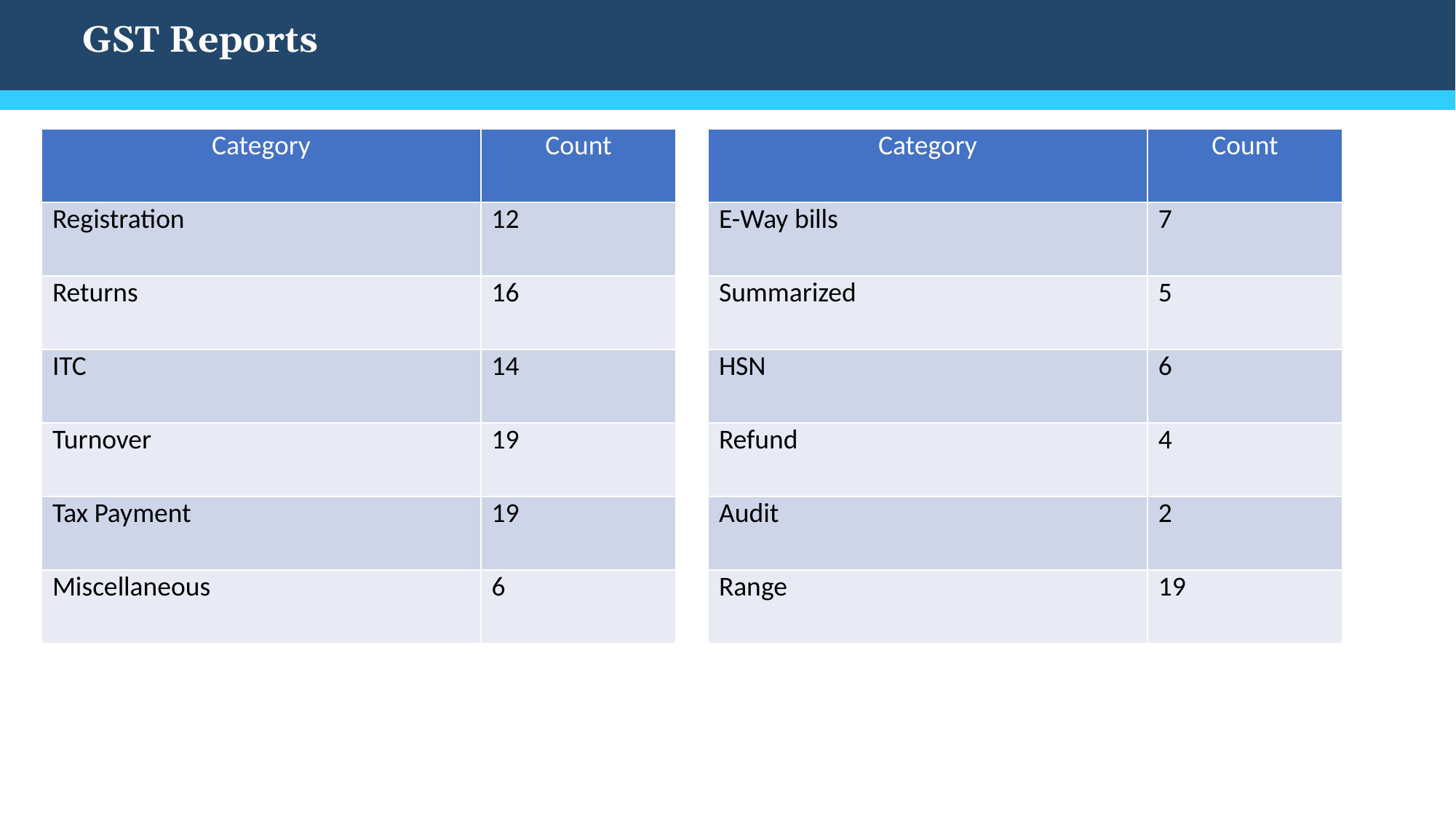

# GST Reports
| Category | Count |
| --- | --- |
| Registration | 12 |
| Returns | 16 |
| ITC | 14 |
| Turnover | 19 |
| Tax Payment | 19 |
| Miscellaneous | 6 |
| Category | Count |
| --- | --- |
| E-Way bills | 7 |
| Summarized | 5 |
| HSN | 6 |
| Refund | 4 |
| Audit | 2 |
| Range | 19 |